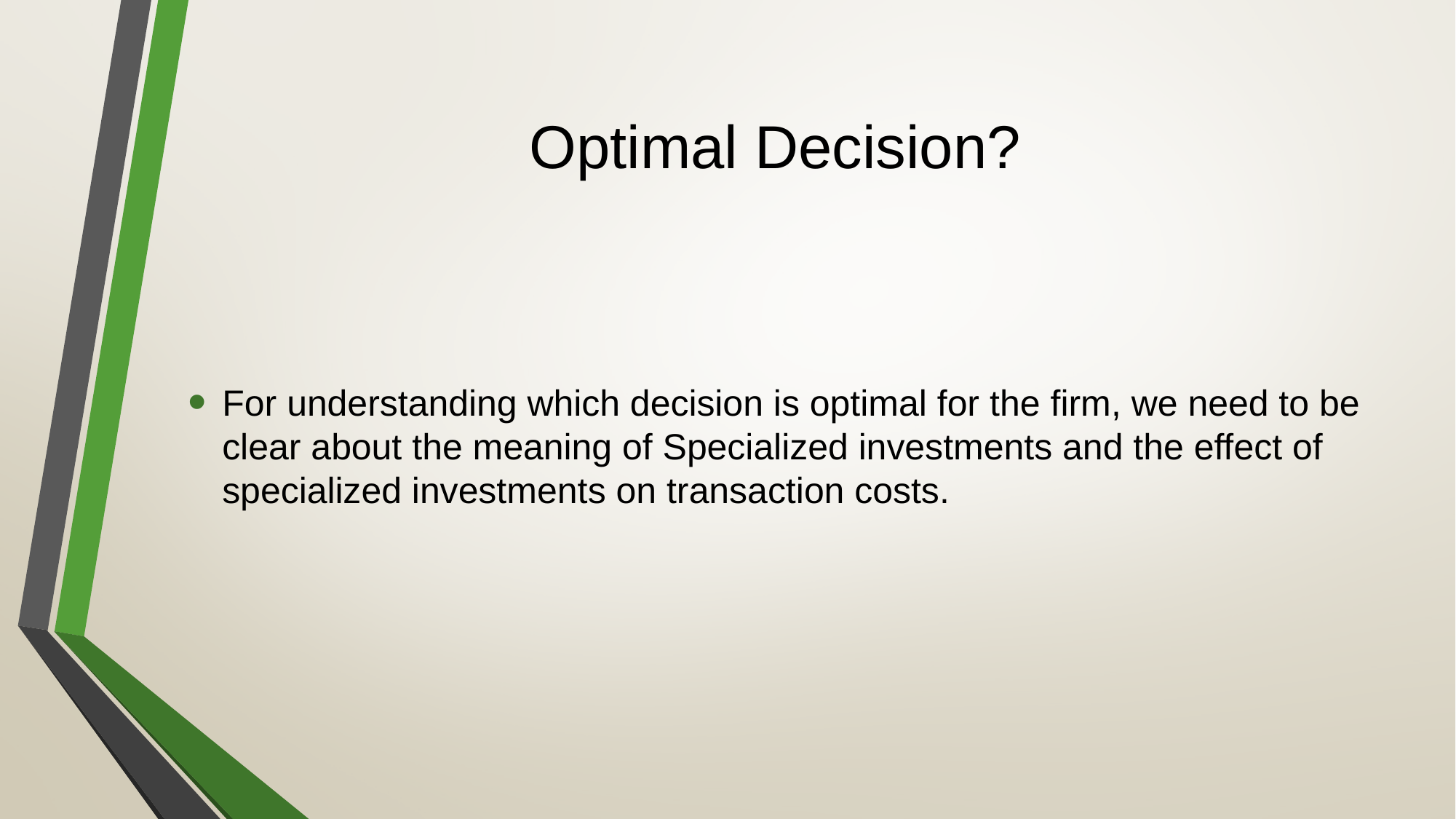

# Optimal Decision?
For understanding which decision is optimal for the firm, we need to be clear about the meaning of Specialized investments and the effect of specialized investments on transaction costs.